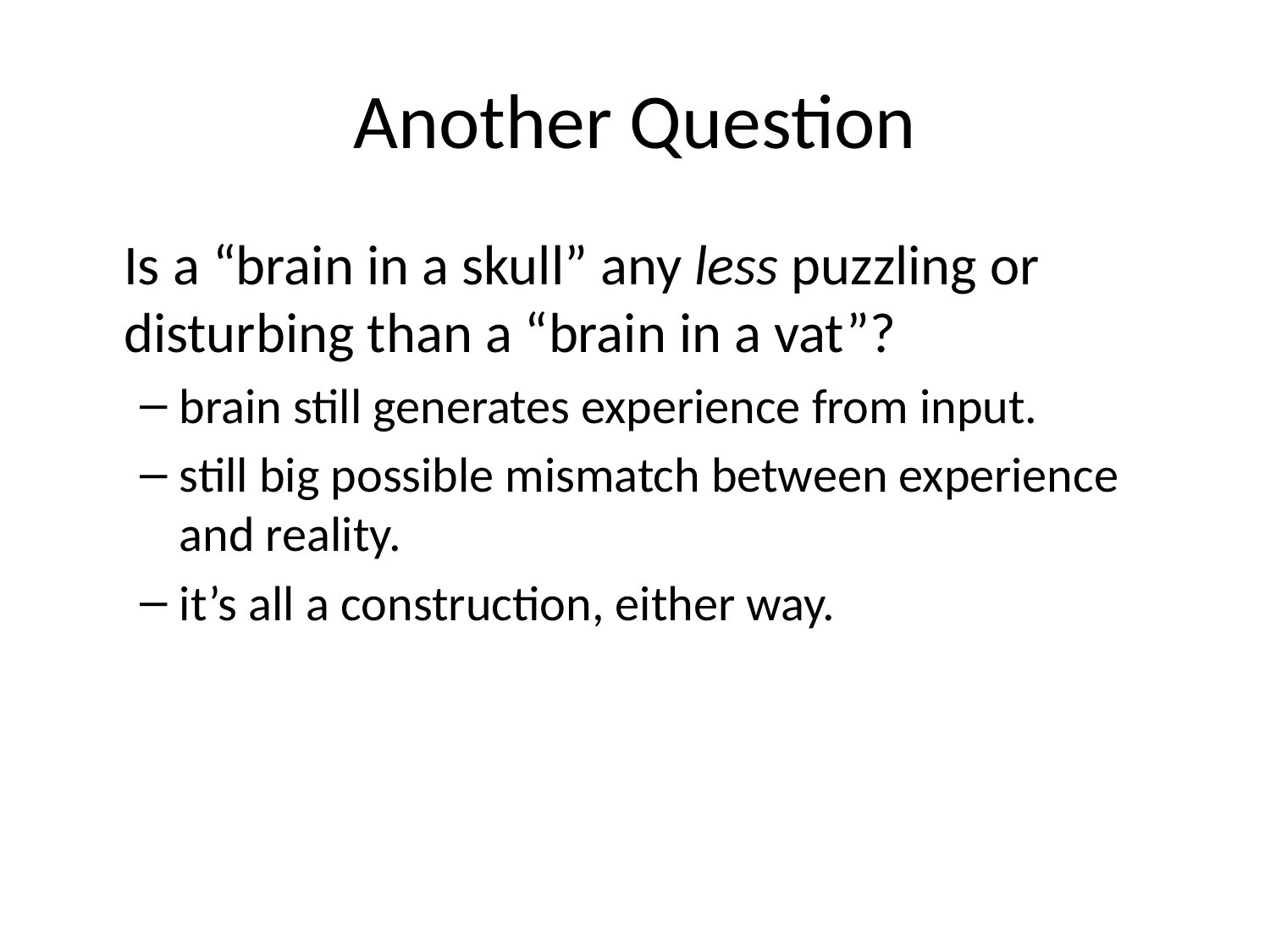

# Another Question
	Is a “brain in a skull” any less puzzling or disturbing than a “brain in a vat”?
brain still generates experience from input.
still big possible mismatch between experience and reality.
it’s all a construction, either way.